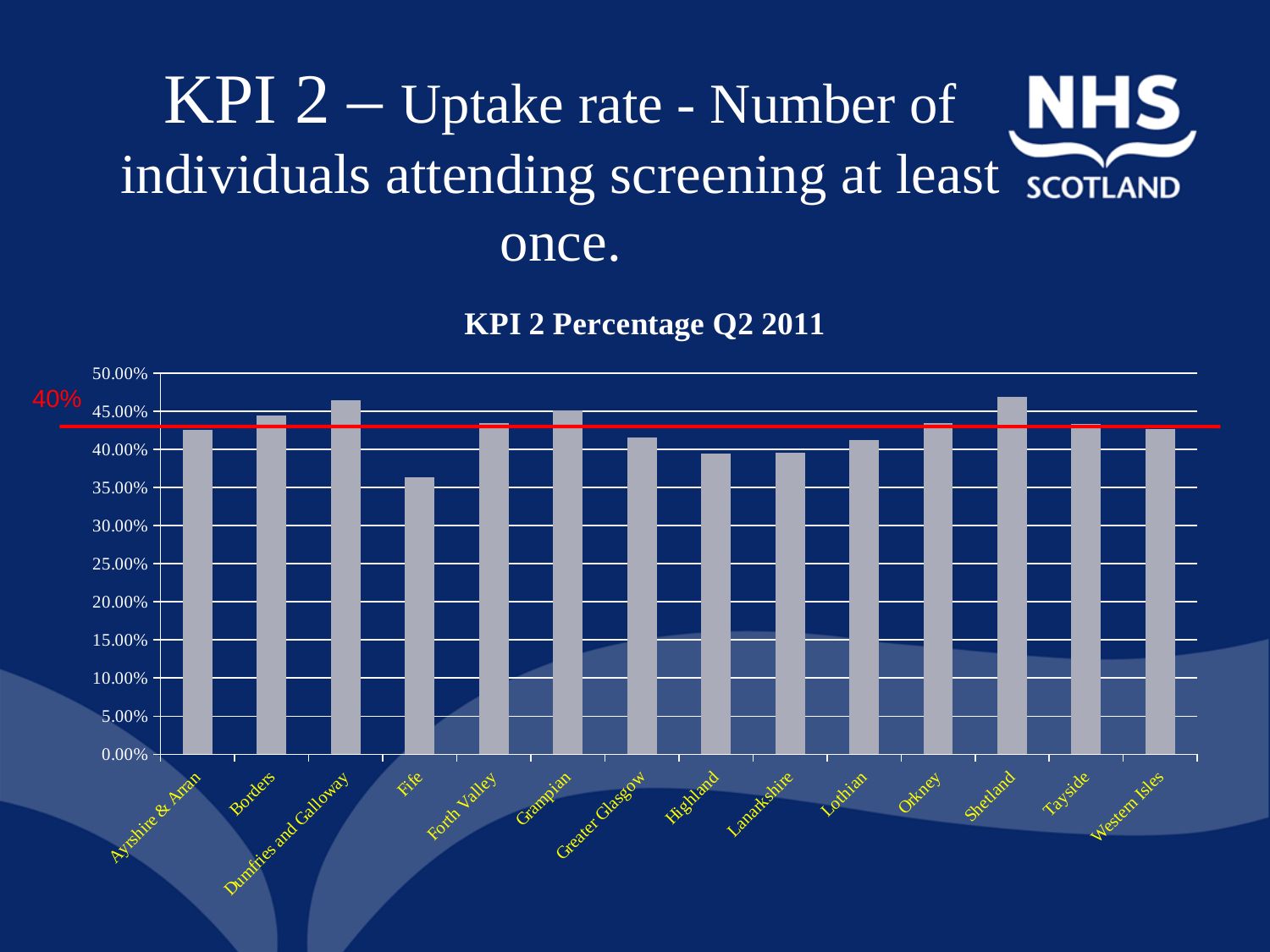

# KPI 2 – Uptake rate - Number of individuals attending screening at least once.

### Chart: KPI 2 Percentage Q2 2011

| Category |  |
|---|---|
| Ayrshire & Arran | 0.42600000000000016 |
| Borders | 0.444 |
| Dumfries and Galloway | 0.464 |
| Fife | 0.36400000000000016 |
| Forth Valley | 0.4350000000000001 |
| Grampian | 0.451 |
| Greater Glasgow | 0.4160000000000001 |
| Highland | 0.39500000000000013 |
| Lanarkshire | 0.39600000000000013 |
| Lothian | 0.4120000000000001 |
| Orkney | 0.4350000000000001 |
| Shetland | 0.4690000000000001 |
| Tayside | 0.4330000000000001 |
| Western Isles | 0.42700000000000016 |
40%